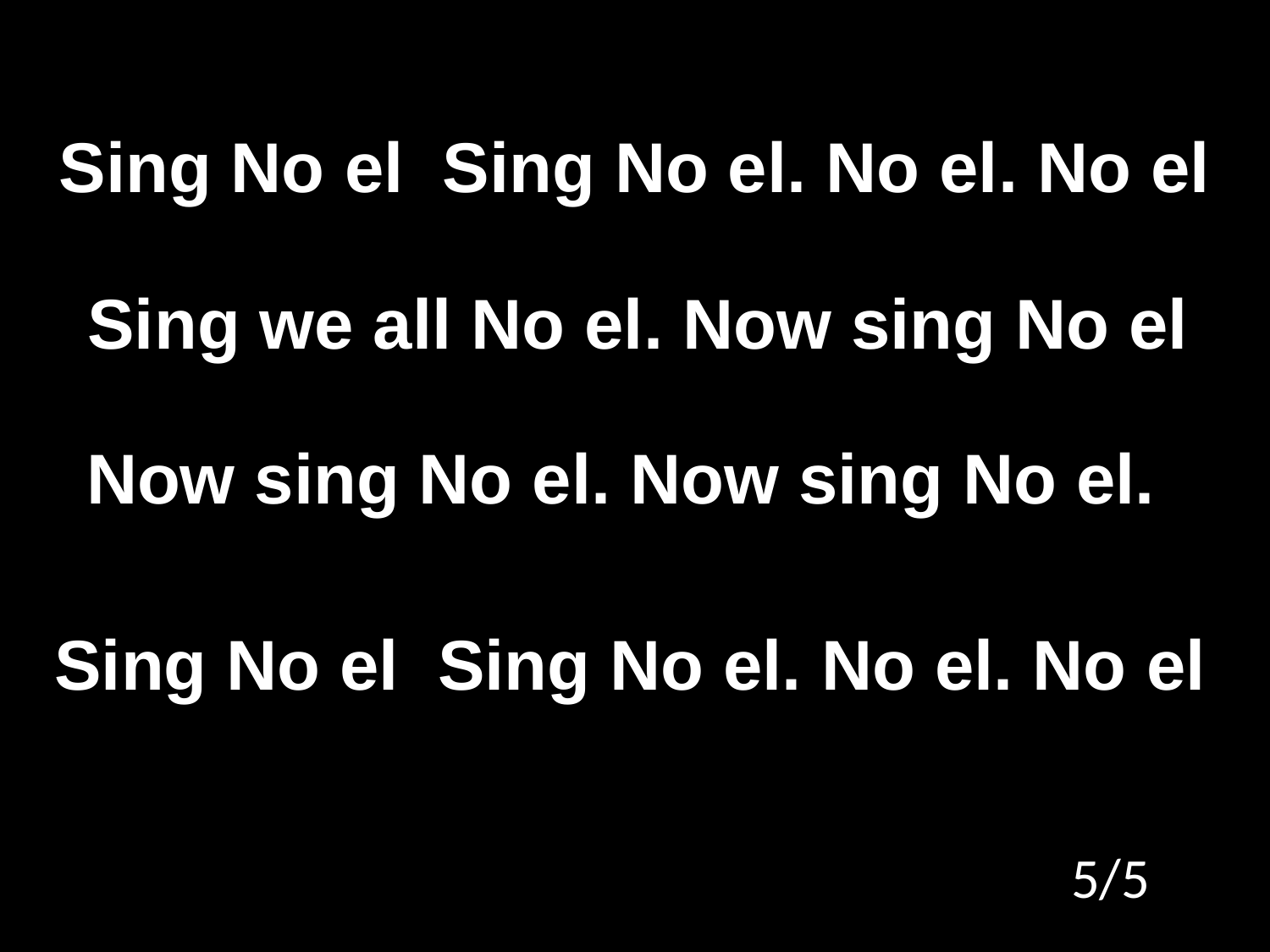

# Sing No el  Sing No el. No el. No el
Sing we all No el. Now sing No el
Now sing No el. Now sing No el.
Sing No el  Sing No el. No el. No el
5/5